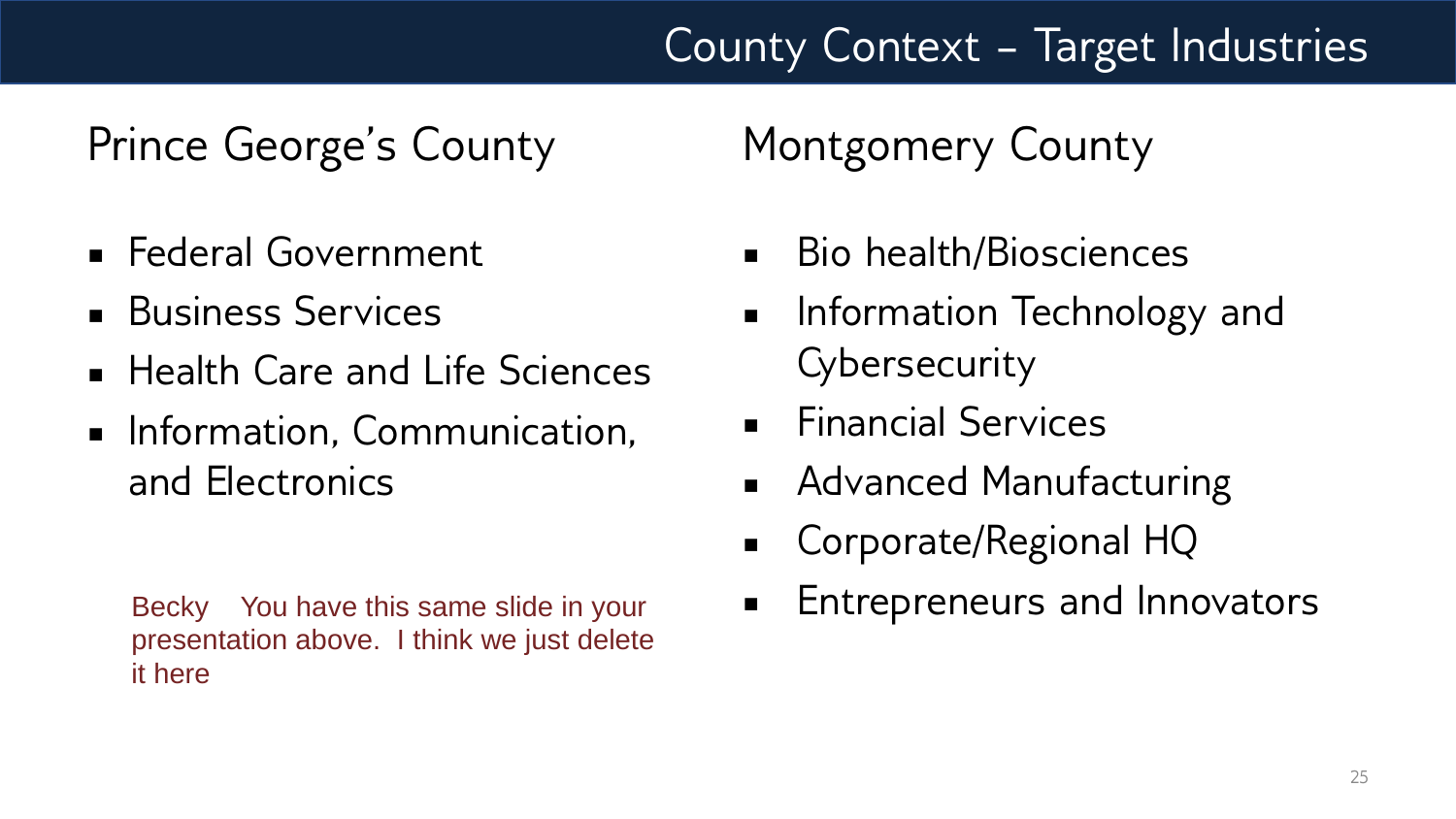

County Context – Target Industries
Prince George’s County
Montgomery County
Federal Government
Business Services
Health Care and Life Sciences
Information, Communication, and Electronics
Bio health/Biosciences
Information Technology and Cybersecurity
Financial Services
Advanced Manufacturing
Corporate/Regional HQ
Entrepreneurs and Innovators
Becky    You have this same slide in your presentation above.  I think we just delete it here
25